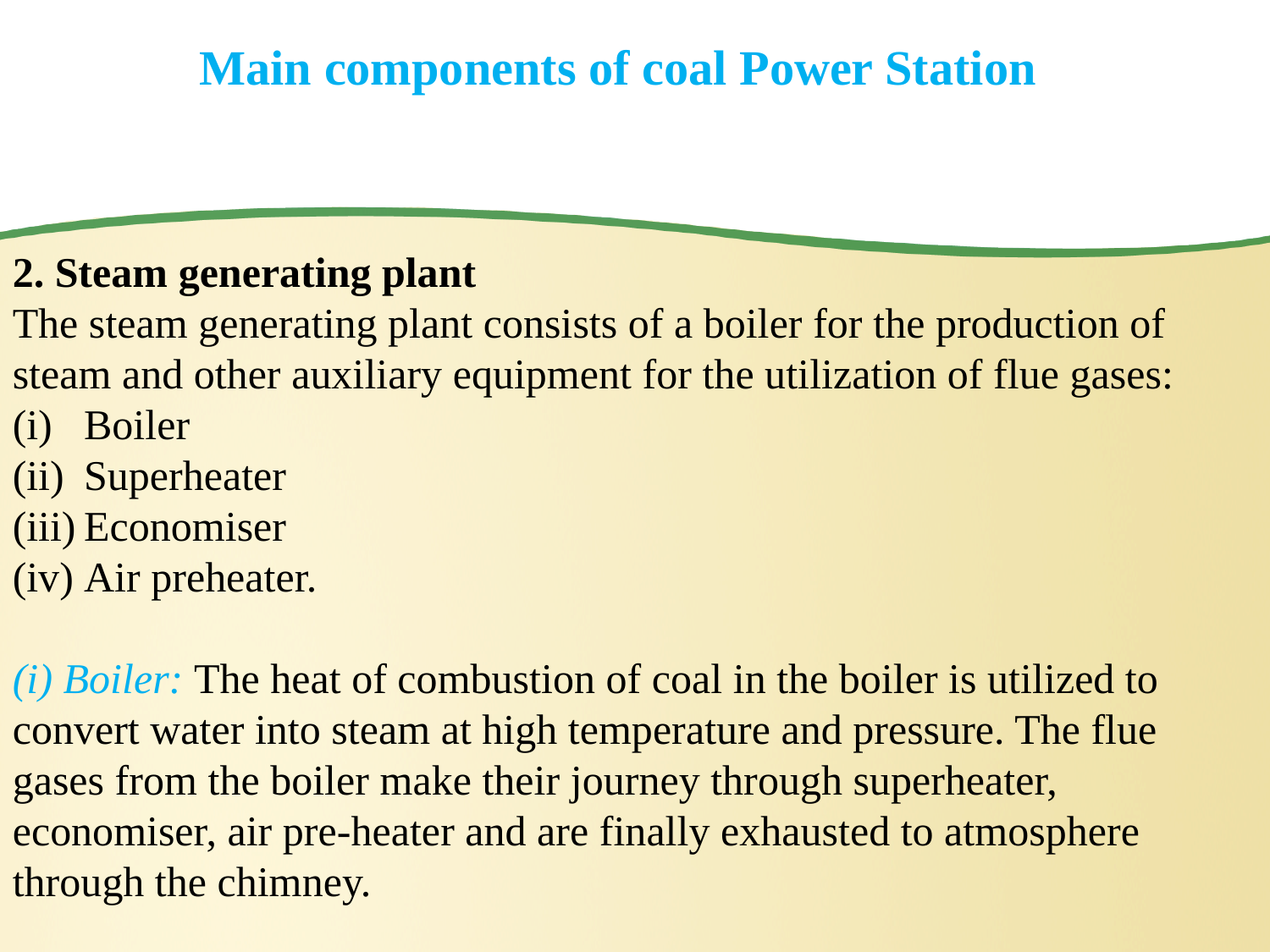

# Main components of coal Power Station
2. Steam generating plant
The steam generating plant consists of a boiler for the production of
steam and other auxiliary equipment for the utilization of flue gases:
Boiler
Superheater
Economiser
Air preheater.

(i) Boiler: The heat of combustion of coal in the boiler is utilized to convert water into steam at high temperature and pressure. The flue gases from the boiler make their journey through superheater, economiser, air pre-heater and are finally exhausted to atmosphere through the chimney.